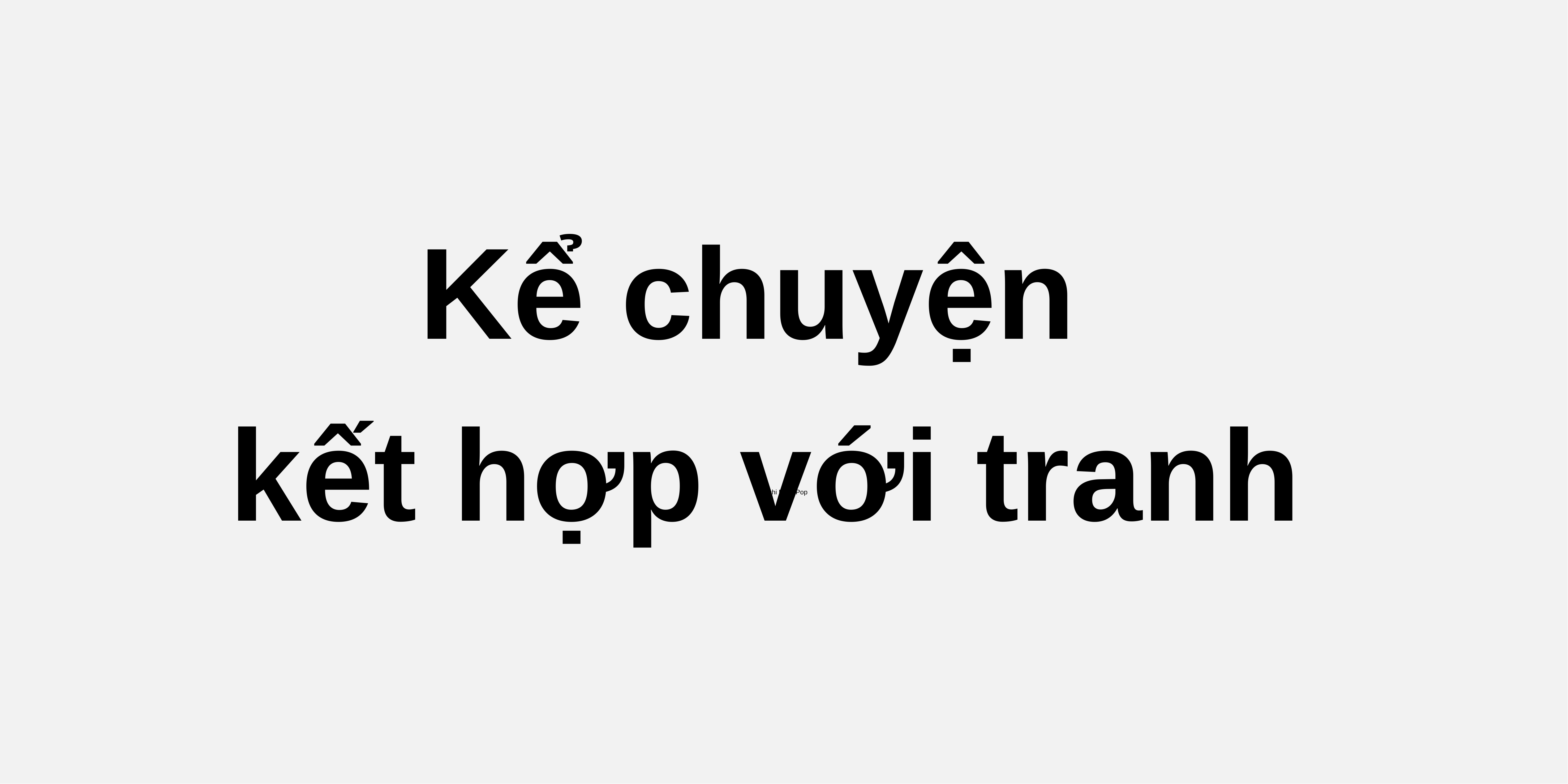

Kể chuyện
kết hợp với tranh
Hachi Maru Pop